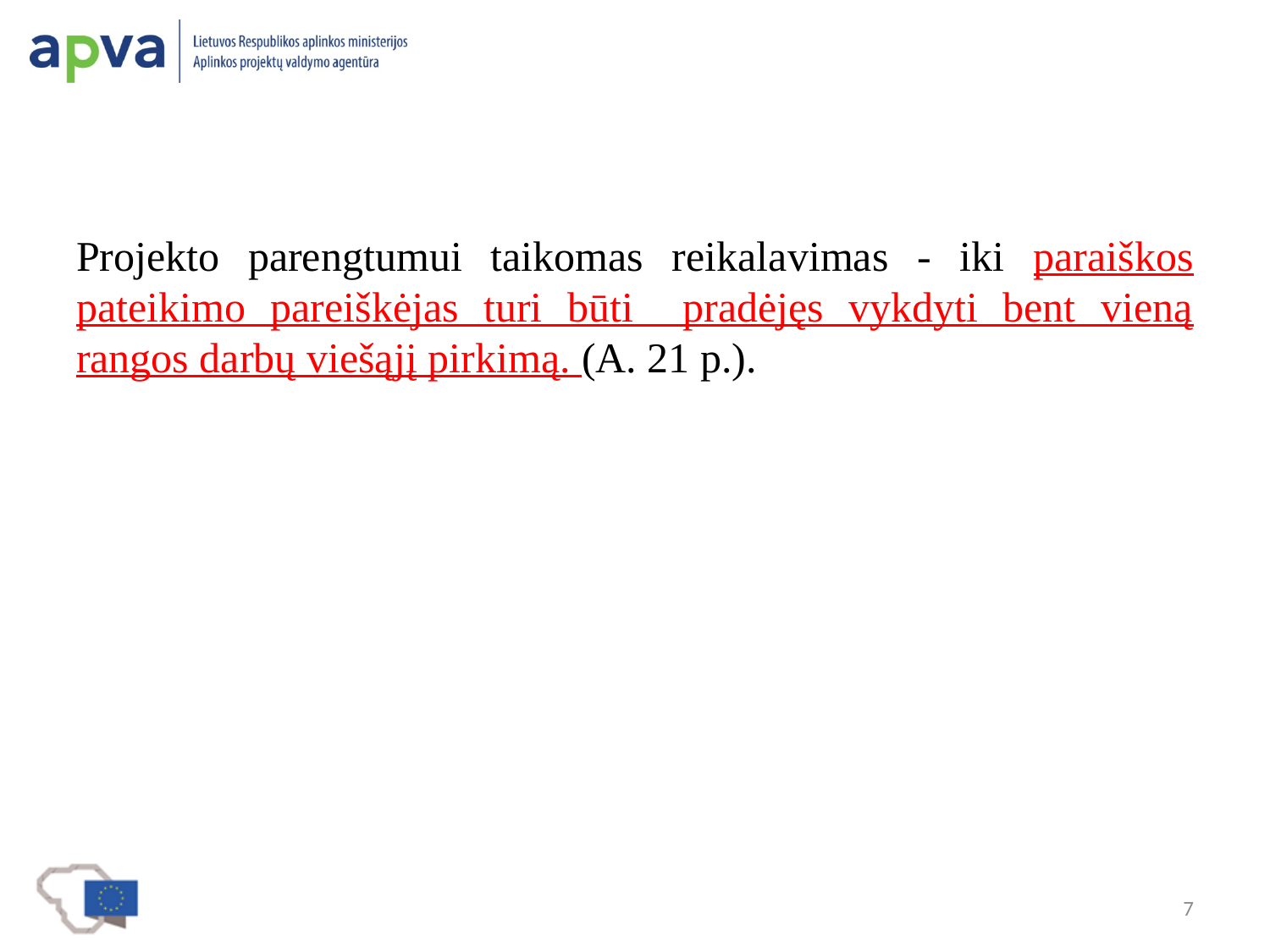

#
Projekto parengtumui taikomas reikalavimas - iki paraiškos pateikimo pareiškėjas turi būti  pradėjęs vykdyti bent vieną rangos darbų viešąjį pirkimą. (A. 21 p.).
7